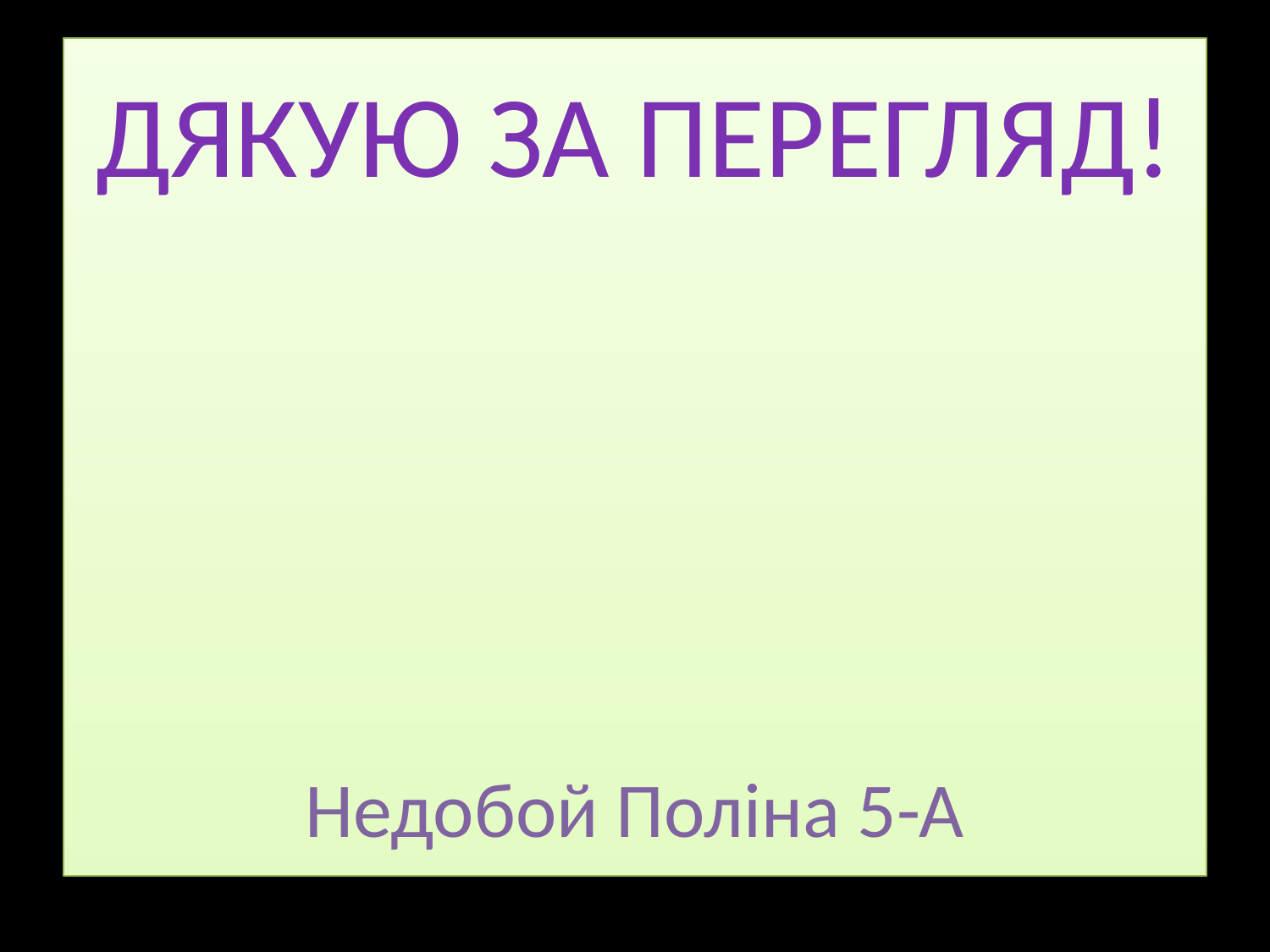

# ДЯКУЮ ЗА ПЕРЕГЛЯД! Недобой Поліна 5-А